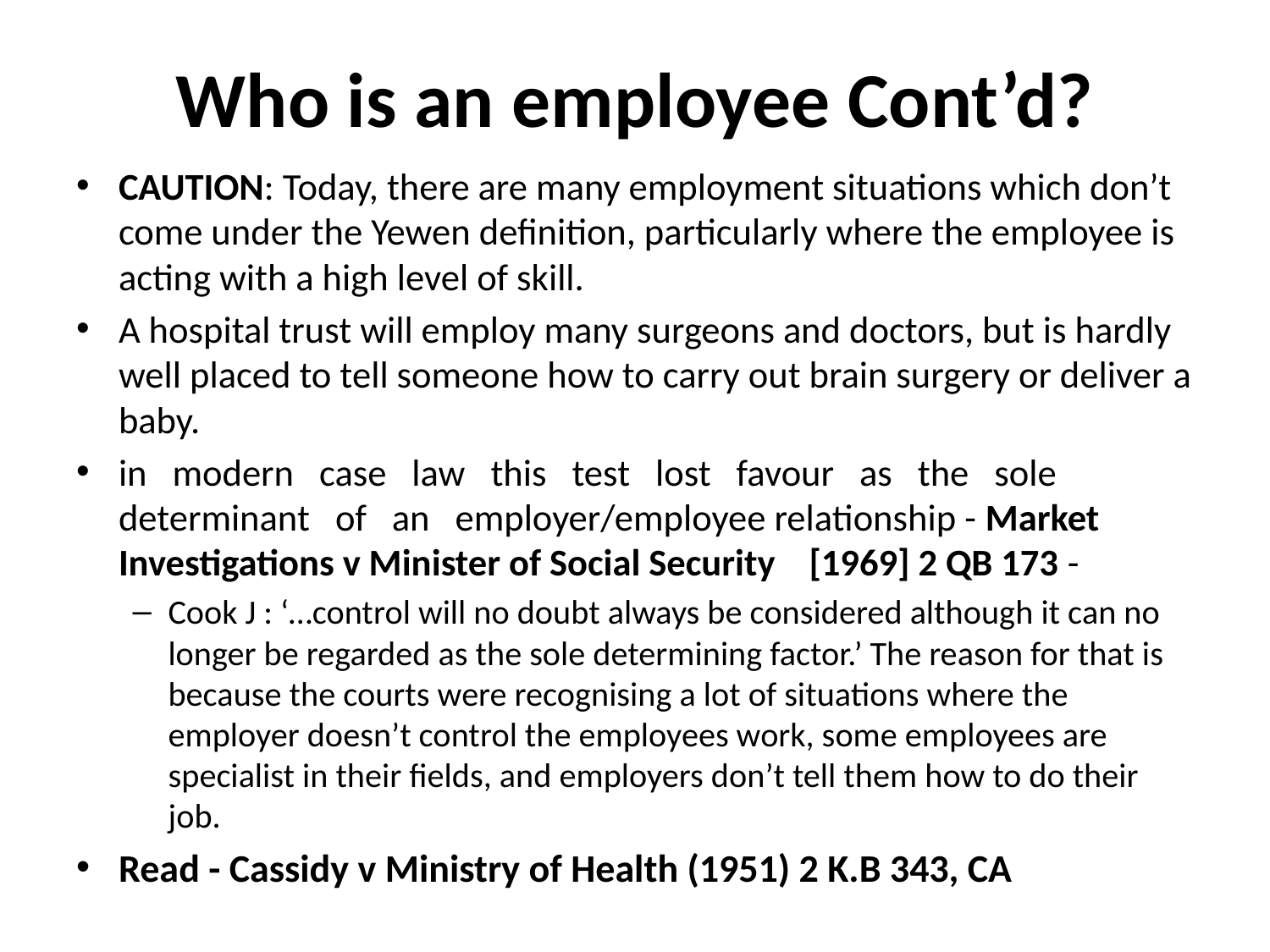

# Who is an employee Cont’d?
CAUTION: Today, there are many employment situations which don’t come under the Yewen definition, particularly where the employee is acting with a high level of skill.
A hospital trust will employ many surgeons and doctors, but is hardly well placed to tell someone how to carry out brain surgery or deliver a baby.
in   modern   case   law   this   test   lost   favour   as   the   sole   determinant   of   an   employer/employee relationship - Market Investigations v Minister of Social Security    [1969] 2 QB 173 -
Cook J : ‘…control will no doubt always be considered although it can no longer be regarded as the sole determining factor.’ The reason for that is because the courts were recognising a lot of situations where the employer doesn’t control the employees work, some employees are specialist in their fields, and employers don’t tell them how to do their job.
Read - Cassidy v Ministry of Health (1951) 2 K.B 343, CA